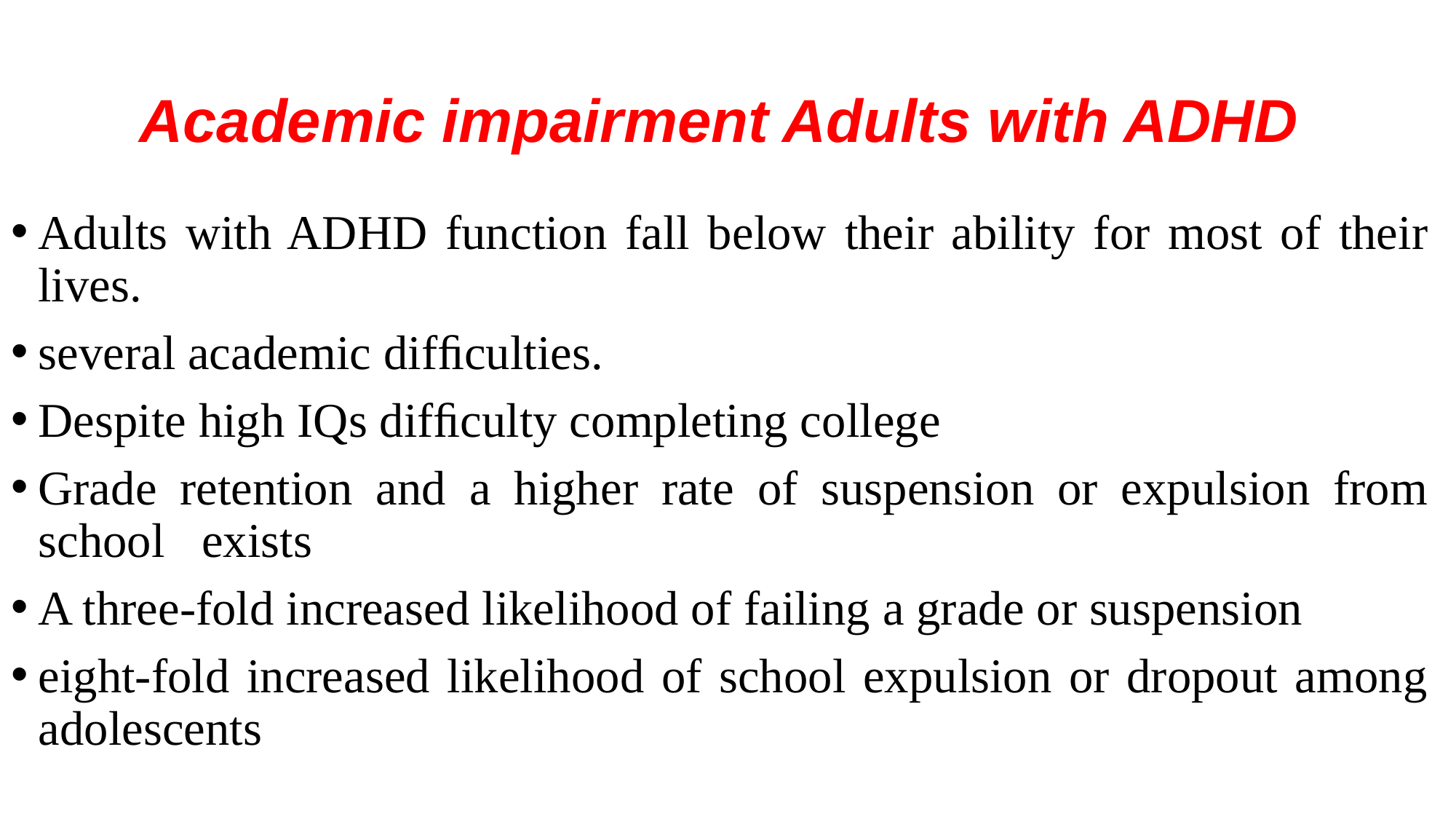

# Academic impairment Adults with ADHD
Adults with ADHD function fall below their ability for most of their lives.
several academic difﬁculties.
Despite high IQs difﬁculty completing college
Grade retention and a higher rate of suspension or expulsion from school   exists
A three-fold increased likelihood of failing a grade or suspension
eight-fold increased likelihood of school expulsion or dropout among adolescents